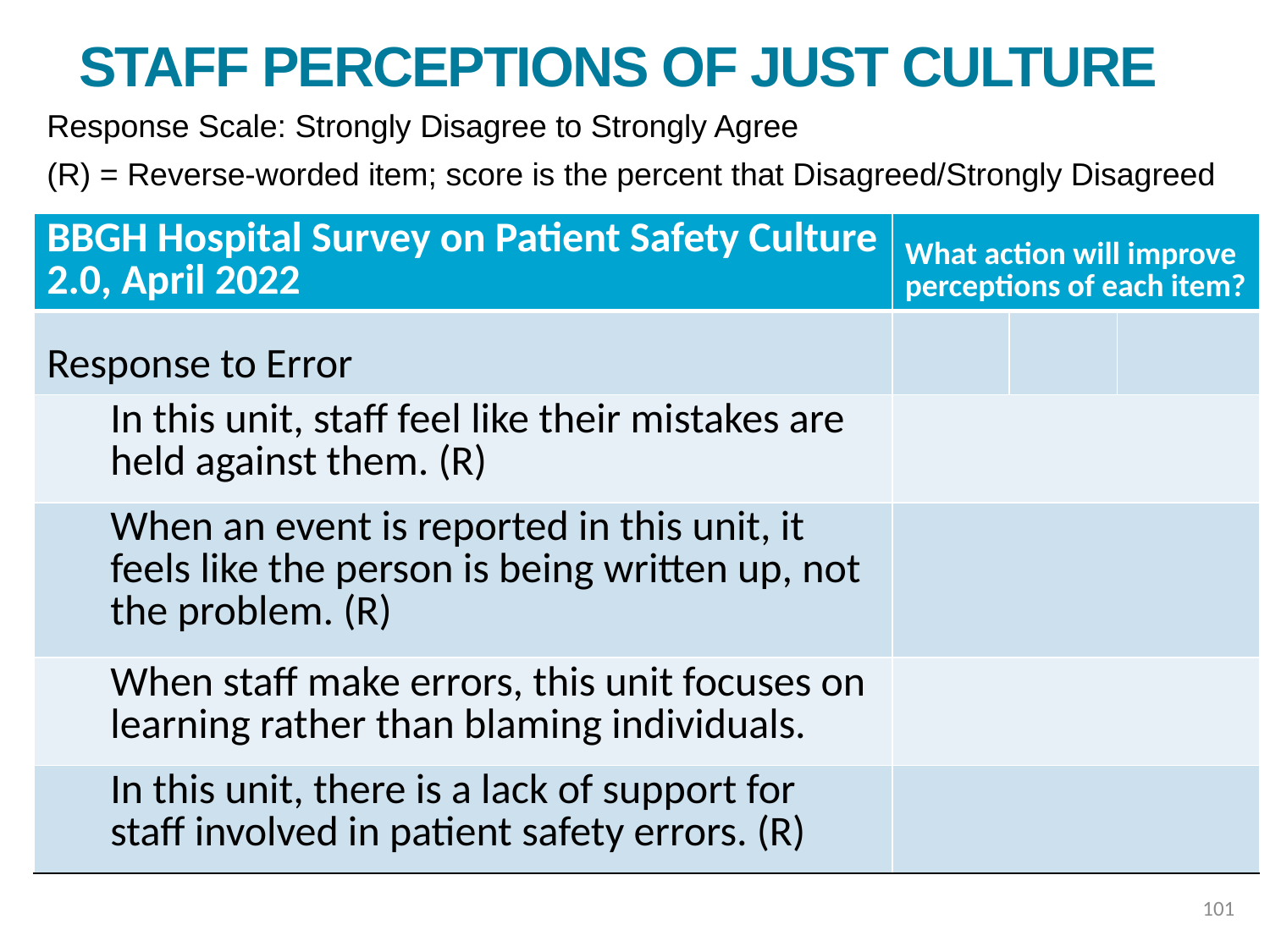

# staff perceptions of Just Culture
Response Scale: Strongly Disagree to Strongly Agree
(R) = Reverse-worded item; score is the percent that Disagreed/Strongly Disagreed

| BBGH Hospital Survey on Patient Safety Culture 2.0, April 2022 | What action will improve perceptions of each item? |  |  |
| --- | --- | --- | --- |
| Response to Error |  |  |  |
| In this unit, staff feel like their mistakes are held against them. (R) |  |  |  |
| When an event is reported in this unit, it feels like the person is being written up, not the problem. (R) |  |  |  |
| When staff make errors, this unit focuses on learning rather than blaming individuals. |  |  |  |
| In this unit, there is a lack of support for staff involved in patient safety errors. (R) |  |  |  |
101